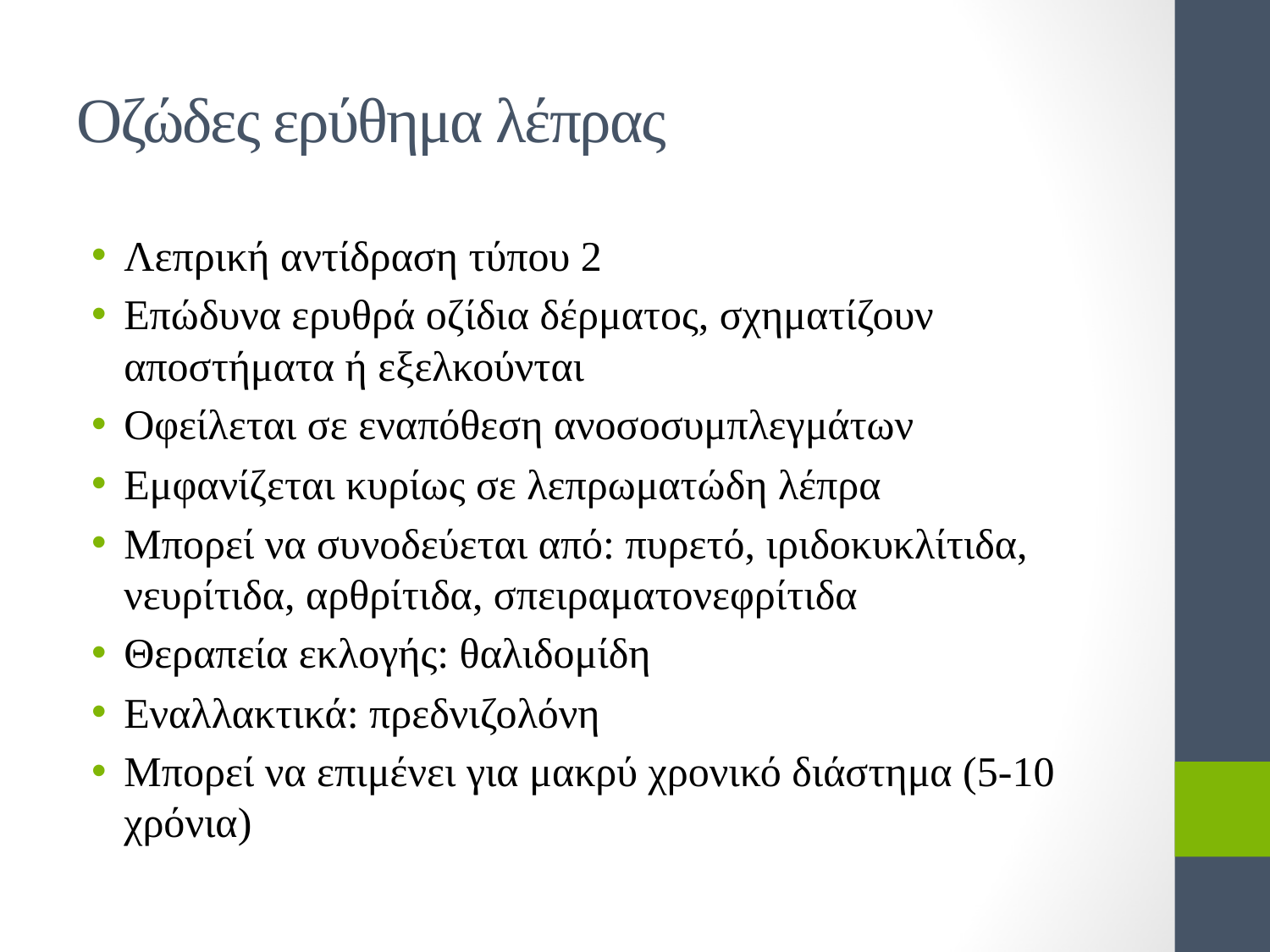

# Οζώδες ερύθημα λέπρας
Λεπρική αντίδραση τύπου 2
Επώδυνα ερυθρά οζίδια δέρματος, σχηματίζουν αποστήματα ή εξελκούνται
Οφείλεται σε εναπόθεση ανοσοσυμπλεγμάτων
Εμφανίζεται κυρίως σε λεπρωματώδη λέπρα
Μπορεί να συνοδεύεται από: πυρετό, ιριδοκυκλίτιδα, νευρίτιδα, αρθρίτιδα, σπειραματονεφρίτιδα
Θεραπεία εκλογής: θαλιδομίδη
Εναλλακτικά: πρεδνιζολόνη
Μπορεί να επιμένει για μακρύ χρονικό διάστημα (5-10 χρόνια)